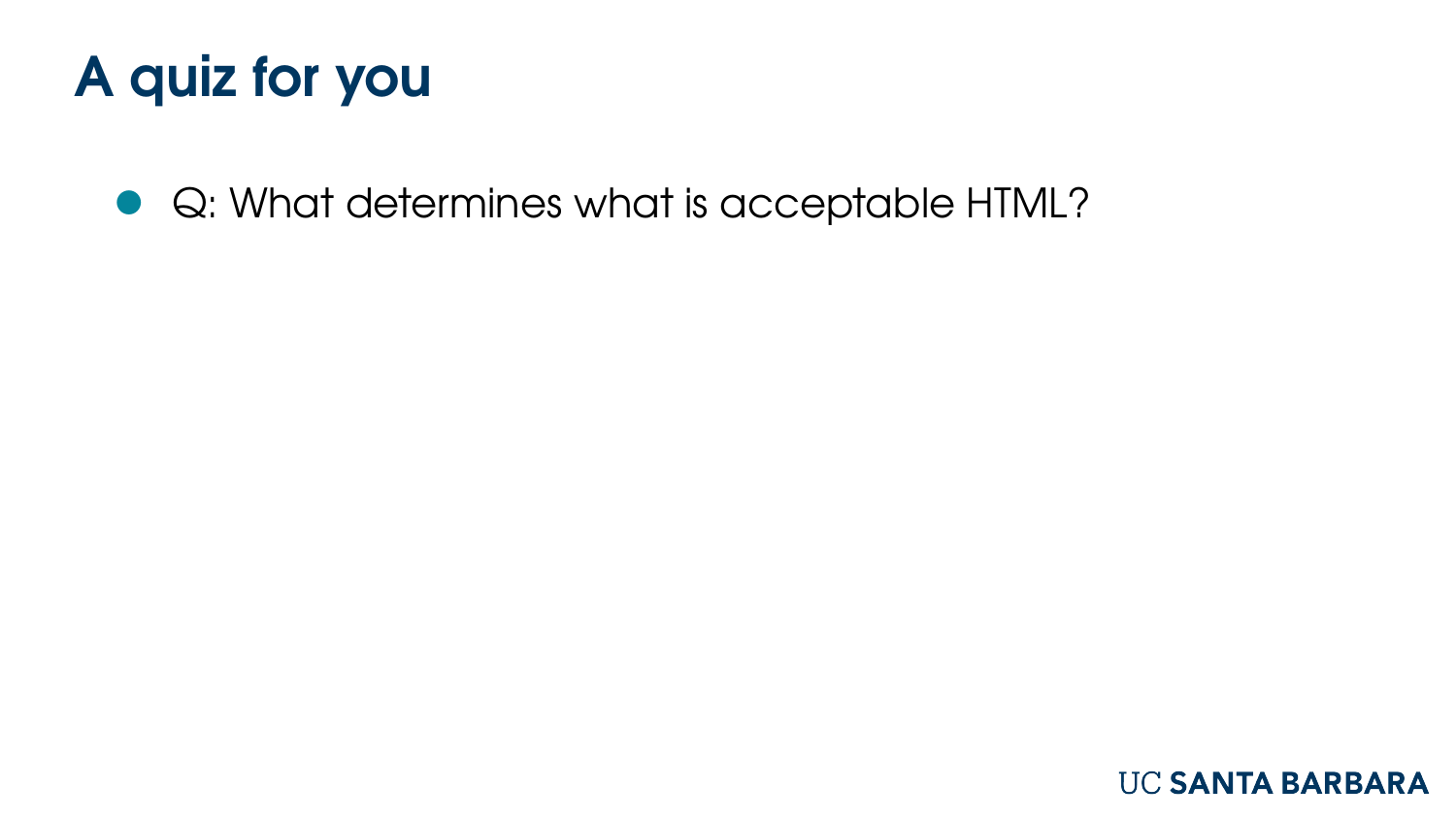

# A quiz for you
Q: What determines what is acceptable HTML?